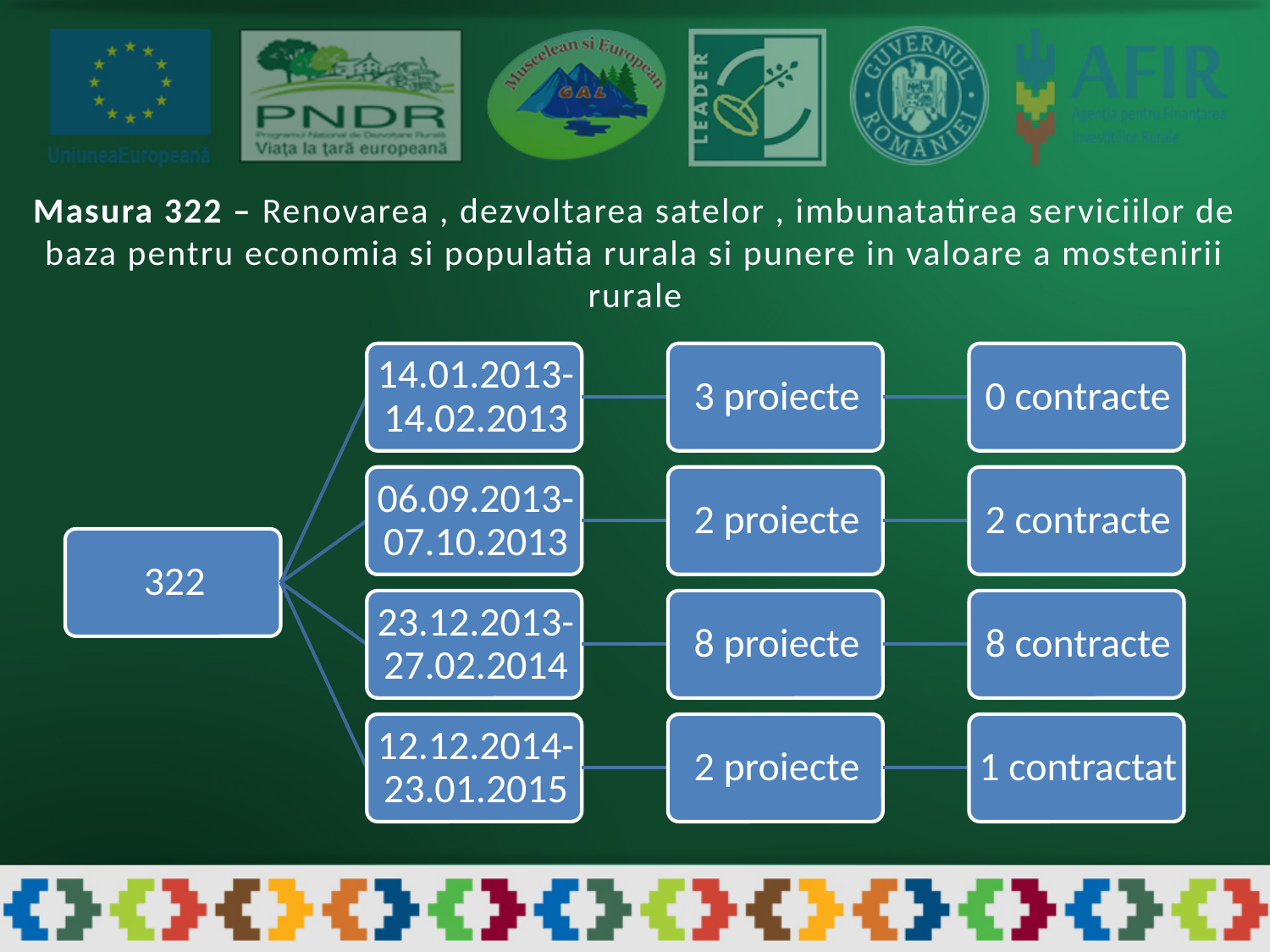

Masura 322 – Renovarea , dezvoltarea satelor , imbunatatirea serviciilor de baza pentru economia si populatia rurala si punere in valoare a mostenirii rurale
322

14.01.2013-14.02.2013

3 proiecte

0 contracte

06.09.2013-07.10.2013

2 proiecte

2 contracte

23.12.2013-27.02.2014

8 proiecte

8 contracte

12.12.2014-23.01.2015

2 proiecte

1 contractat